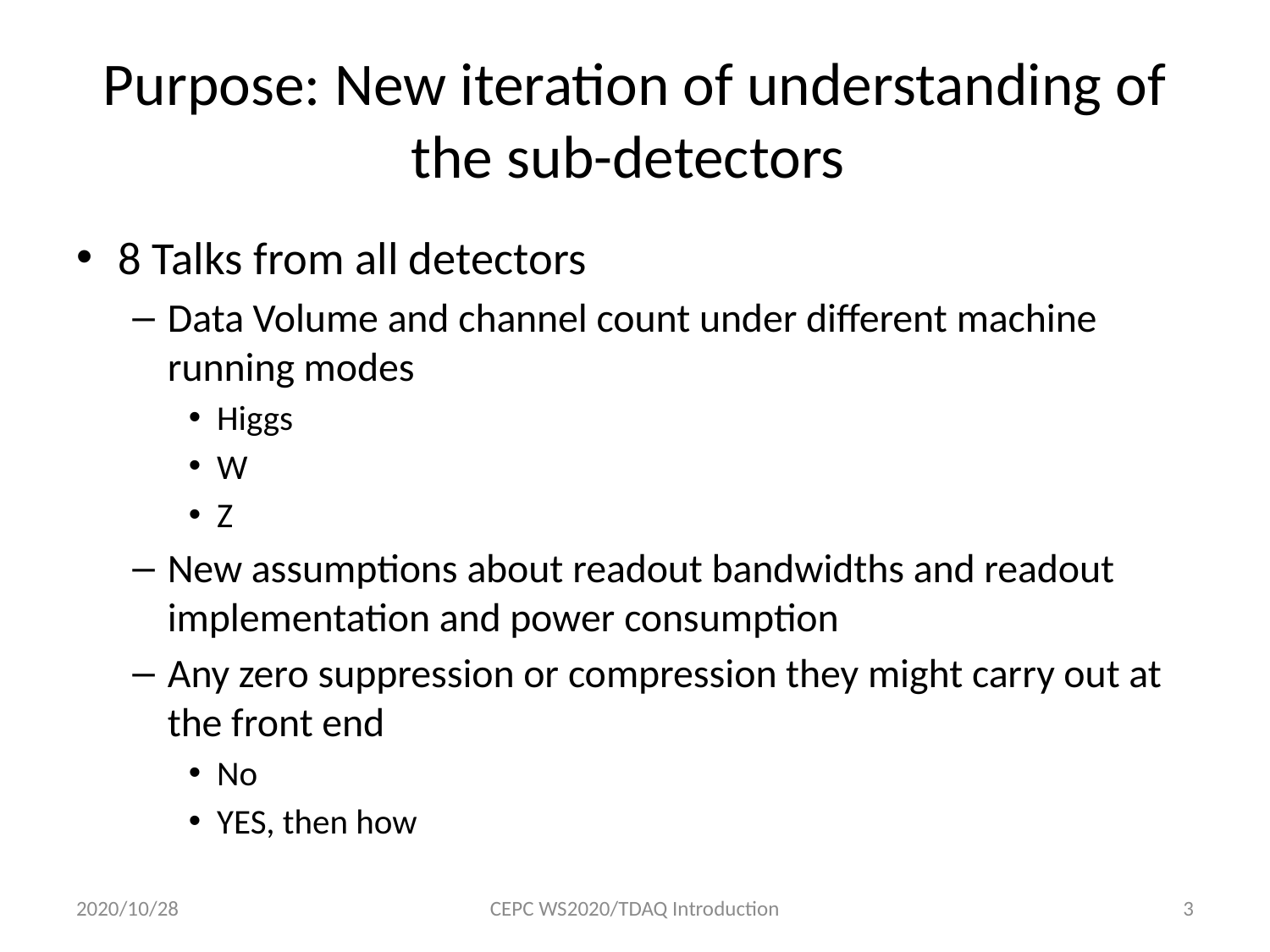

# Purpose: New iteration of understanding of the sub-detectors
8 Talks from all detectors
Data Volume and channel count under different machine running modes
Higgs
W
Z
New assumptions about readout bandwidths and readout implementation and power consumption
Any zero suppression or compression they might carry out at the front end
No
YES, then how

2020/10/28
CEPC WS2020/TDAQ Introduction
3